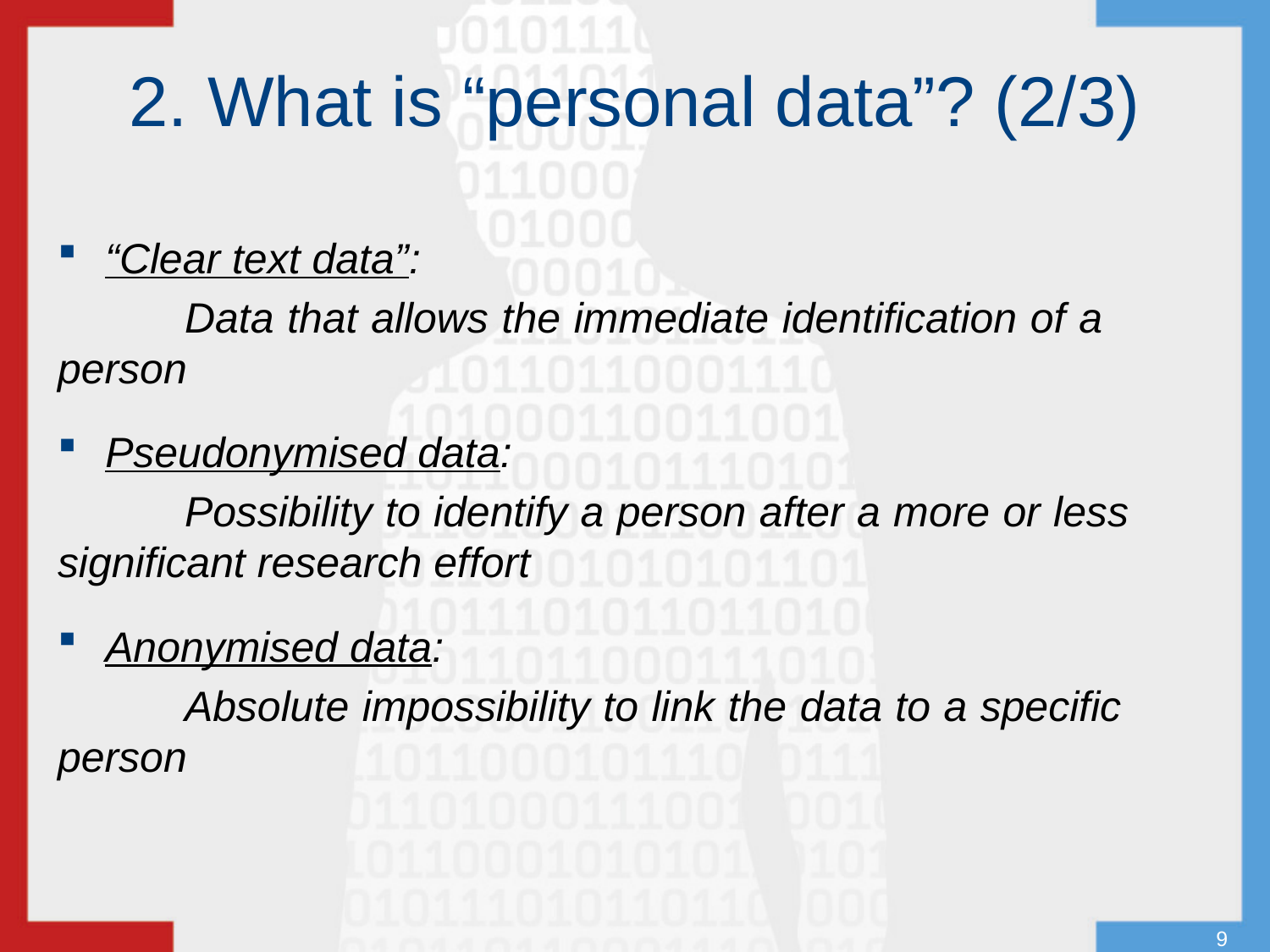

# 2. What is “personal data”? (2/3)

“Clear text data”:
	Data that allows the immediate identification of a 	person

Pseudonymised data:
	Possibility to identify a person after a more or less 	significant research effort

Anonymised data:
	Absolute impossibility to link the data to a specific 	person

9